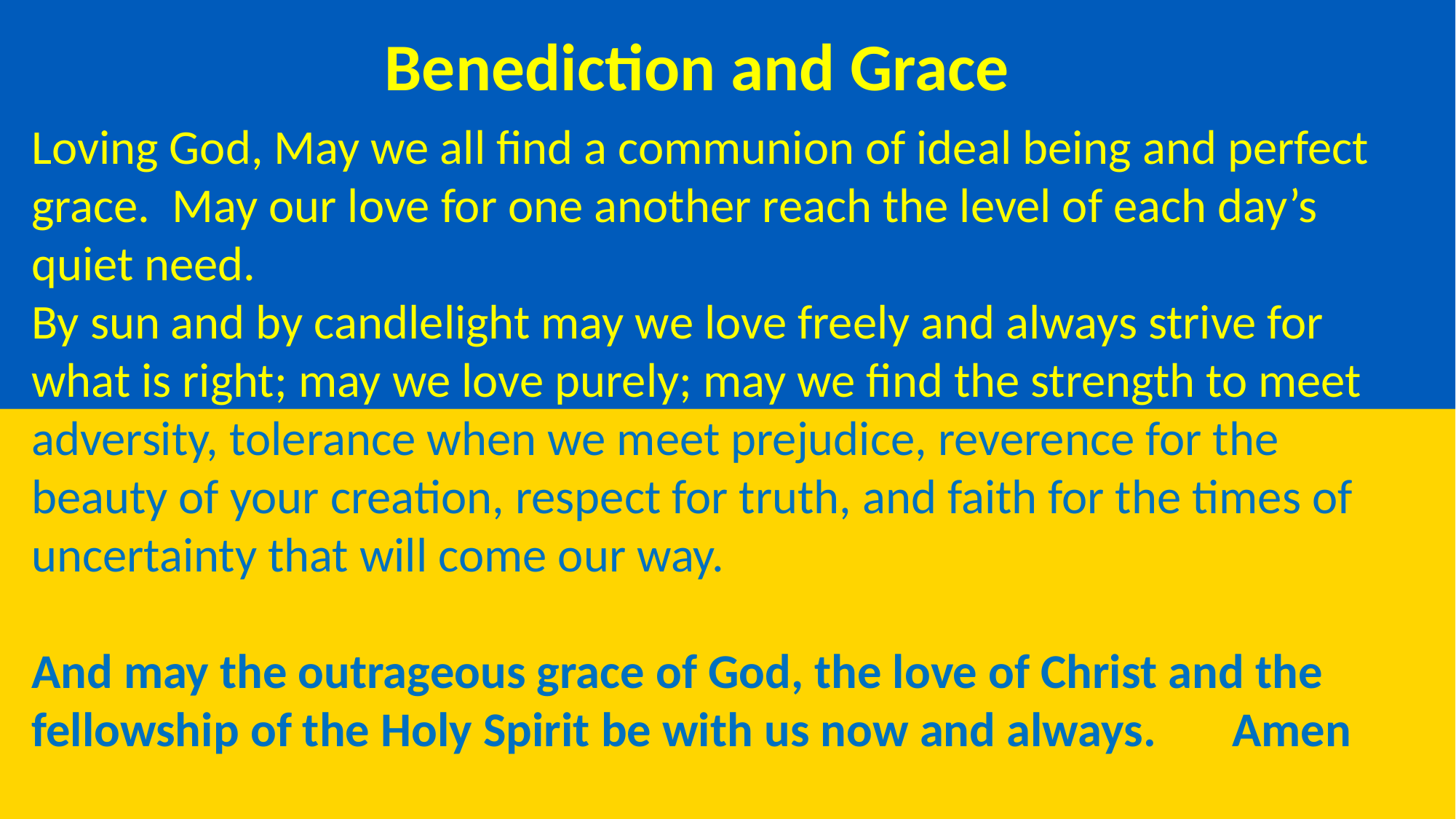

Benediction and Grace
Loving God, May we all find a communion of ideal being and perfect grace.  May our love for one another reach the level of each day’s quiet need.
By sun and by candlelight may we love freely and always strive for what is right; may we love purely; may we find the strength to meet adversity, tolerance when we meet prejudice, reverence for the beauty of your creation, respect for truth, and faith for the times of uncertainty that will come our way.

And may the outrageous grace of God, the love of Christ and the fellowship of the Holy Spirit be with us now and always.	Amen